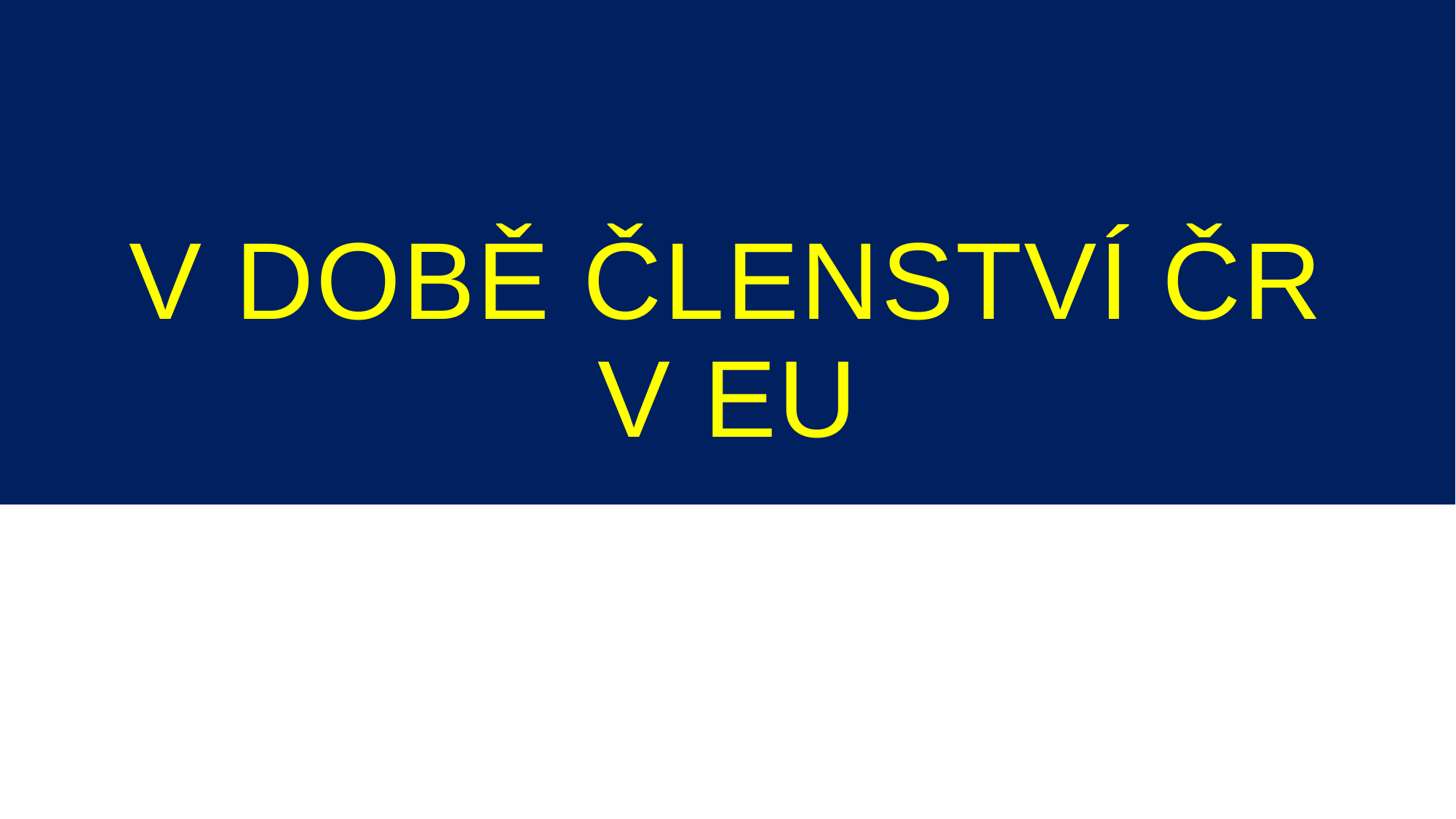

# V době členství ČR V EU